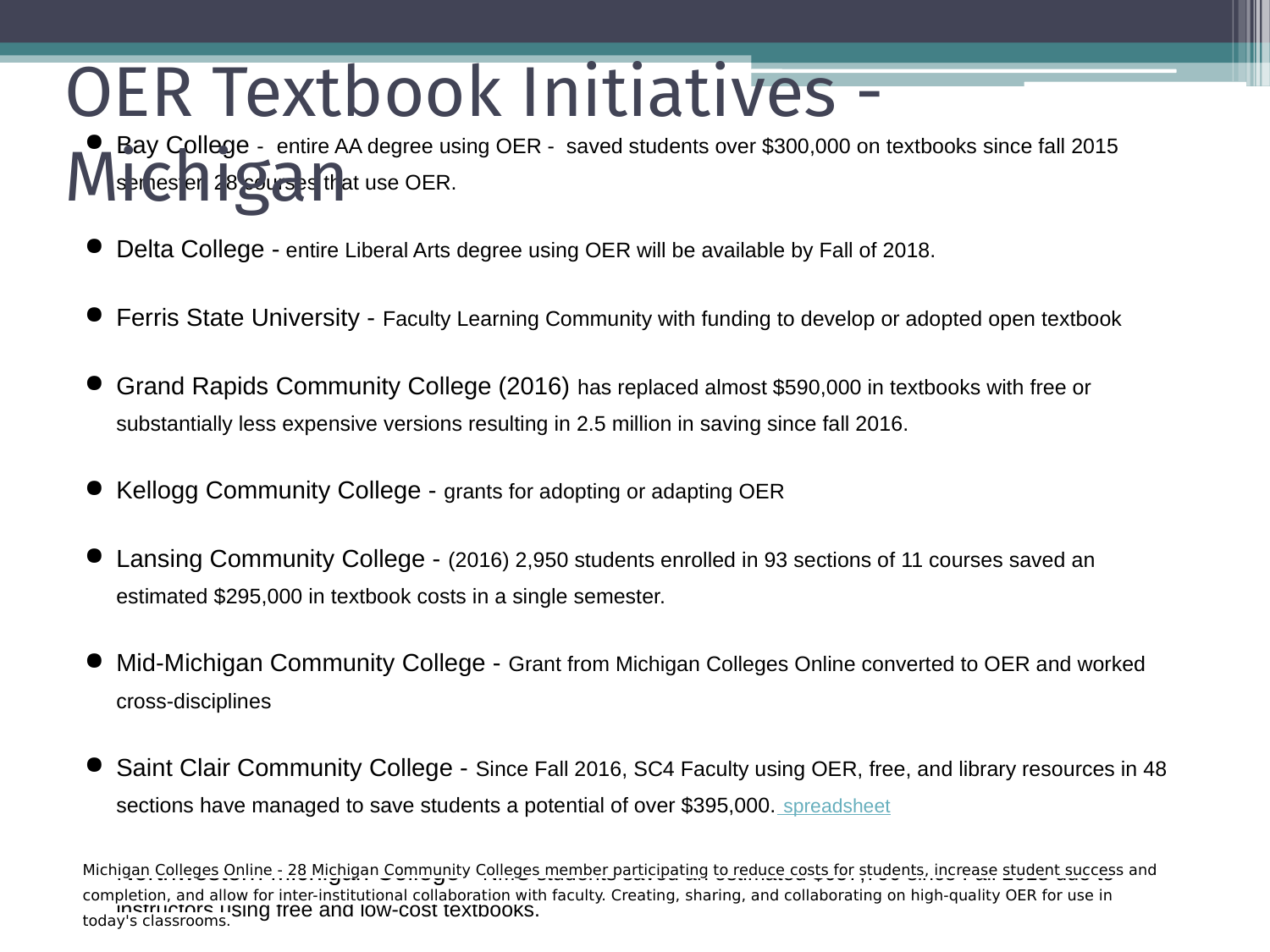

# OER Textbook Initiatives - Michigan

Bay College -  entire AA degree using OER -  saved students over $300,000 on textbooks since fall 2015 semester, 28 courses that use OER.
Delta College - entire Liberal Arts degree using OER will be available by Fall of 2018.
Ferris State University - Faculty Learning Community with funding to develop or adopted open textbook
Grand Rapids Community College (2016) has replaced almost $590,000 in textbooks with free or substantially less expensive versions resulting in 2.5 million in saving since fall 2016.
Kellogg Community College - grants for adopting or adapting OER
Lansing Community College - (2016) 2,950 students enrolled in 93 sections of 11 courses saved an estimated $295,000 in textbook costs in a single semester.
Mid-Michigan Community College - Grant from Michigan Colleges Online converted to OER and worked cross-disciplines
Saint Clair Community College - Since Fall 2016, SC4 Faculty using OER, free, and library resources in 48 sections have managed to save students a potential of over $395,000. spreadsheet
Northwestern Michigan College - NMC students saved an estimated $657,700 since Fall 2015 due to instructors using free and low-cost textbooks.

Michigan Colleges Online - 28 Michigan Community Colleges member participating to reduce costs for students, increase student success and completion, and allow for inter-institutional collaboration with faculty. Creating, sharing, and collaborating on high-quality OER for use in today's classrooms.